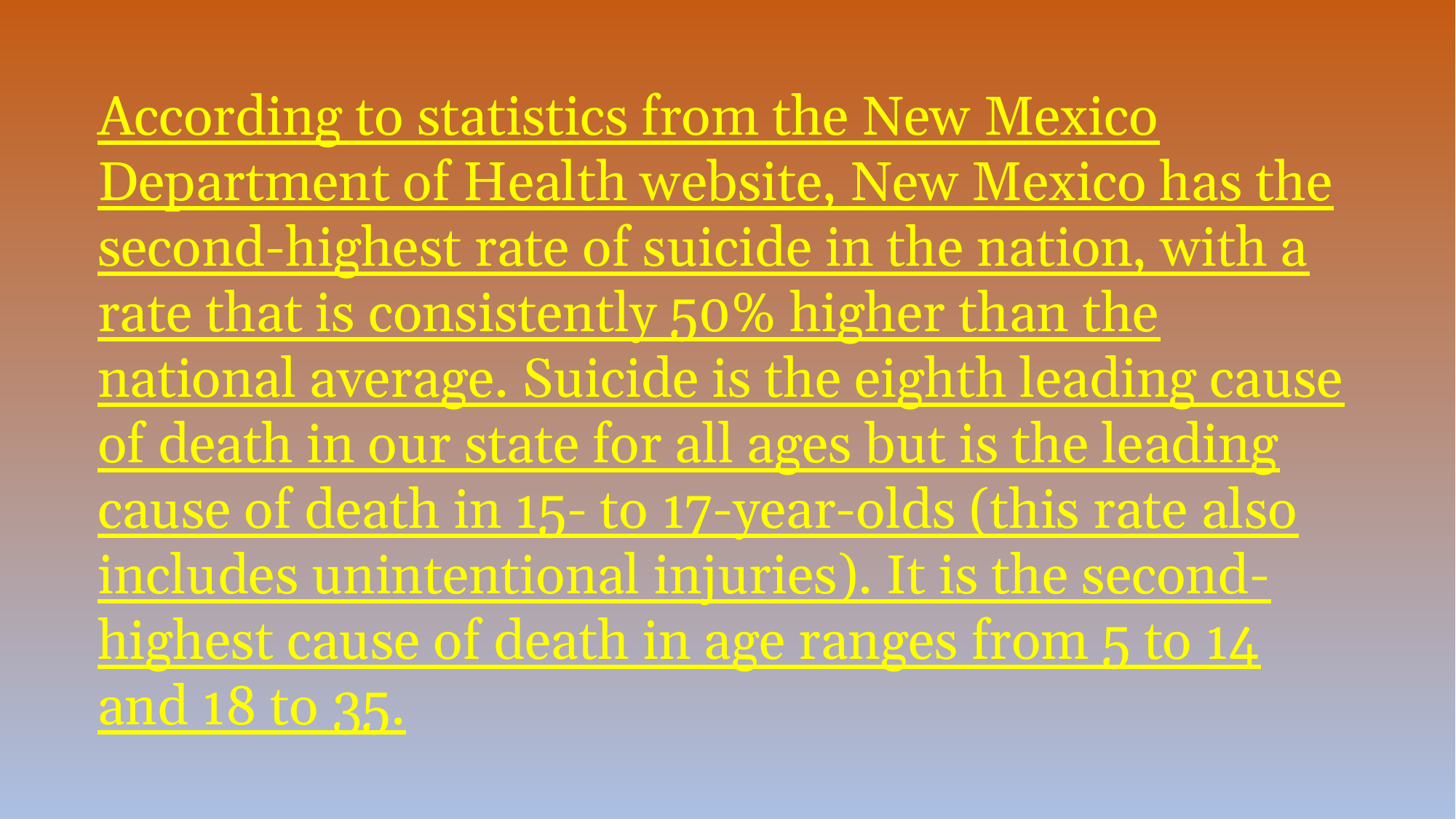

According to statistics from the New Mexico Department of Health website, New Mexico has the second-highest rate of suicide in the nation, with a rate that is consistently 50% higher than the national average. Suicide is the eighth leading cause of death in our state for all ages but is the leading cause of death in 15- to 17-year-olds (this rate also includes unintentional injuries). It is the second-highest cause of death in age ranges from 5 to 14 and 18 to 35.